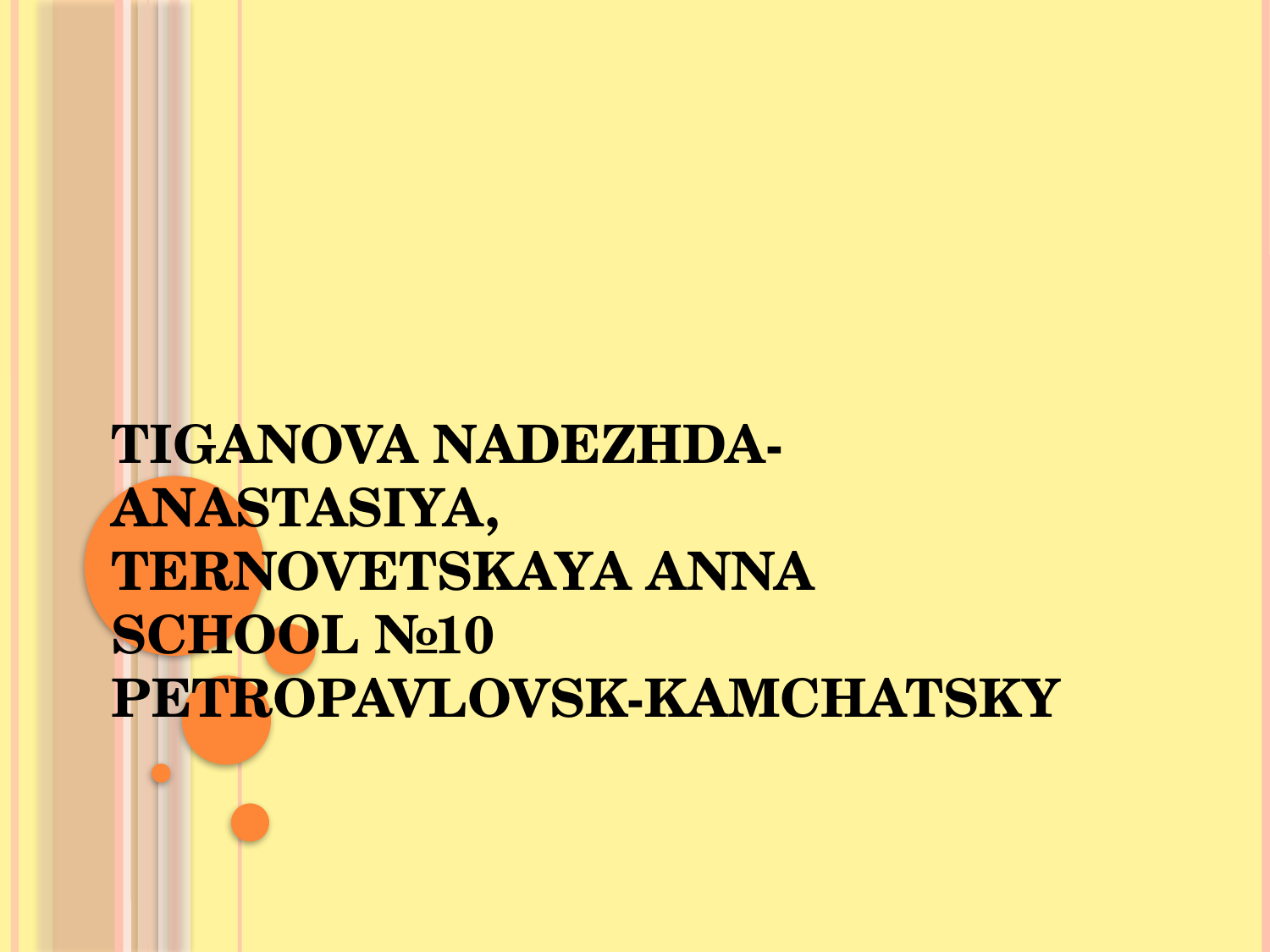

# Tiganova Nadezhda-Anastasiya, Ternovetskaya Anna School №10 Petropavlovsk-Kamchatsky